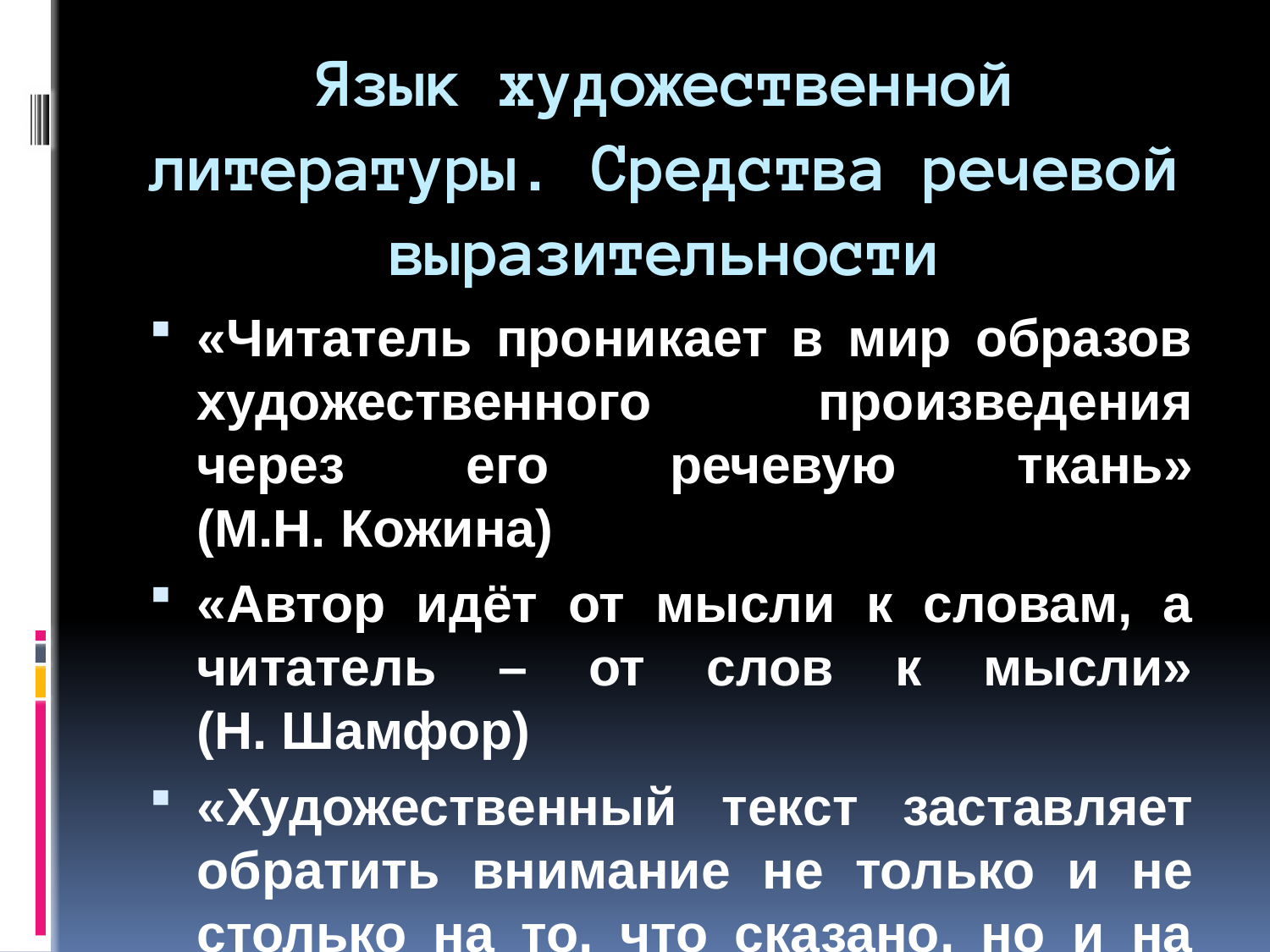

# Язык художественной литературы. Средства речевой выразительности
«Читатель проникает в мир образов художественного произведения через его речевую ткань» (М.Н. Кожина)
«Автор идёт от мысли к словам, а читатель – от слов к мысли» (Н. Шамфор)
«Художественный текст заставляет обратить внимание не только и не столько на то, что сказано, но и на то, как сказано» (Е.В. Джанджакова)